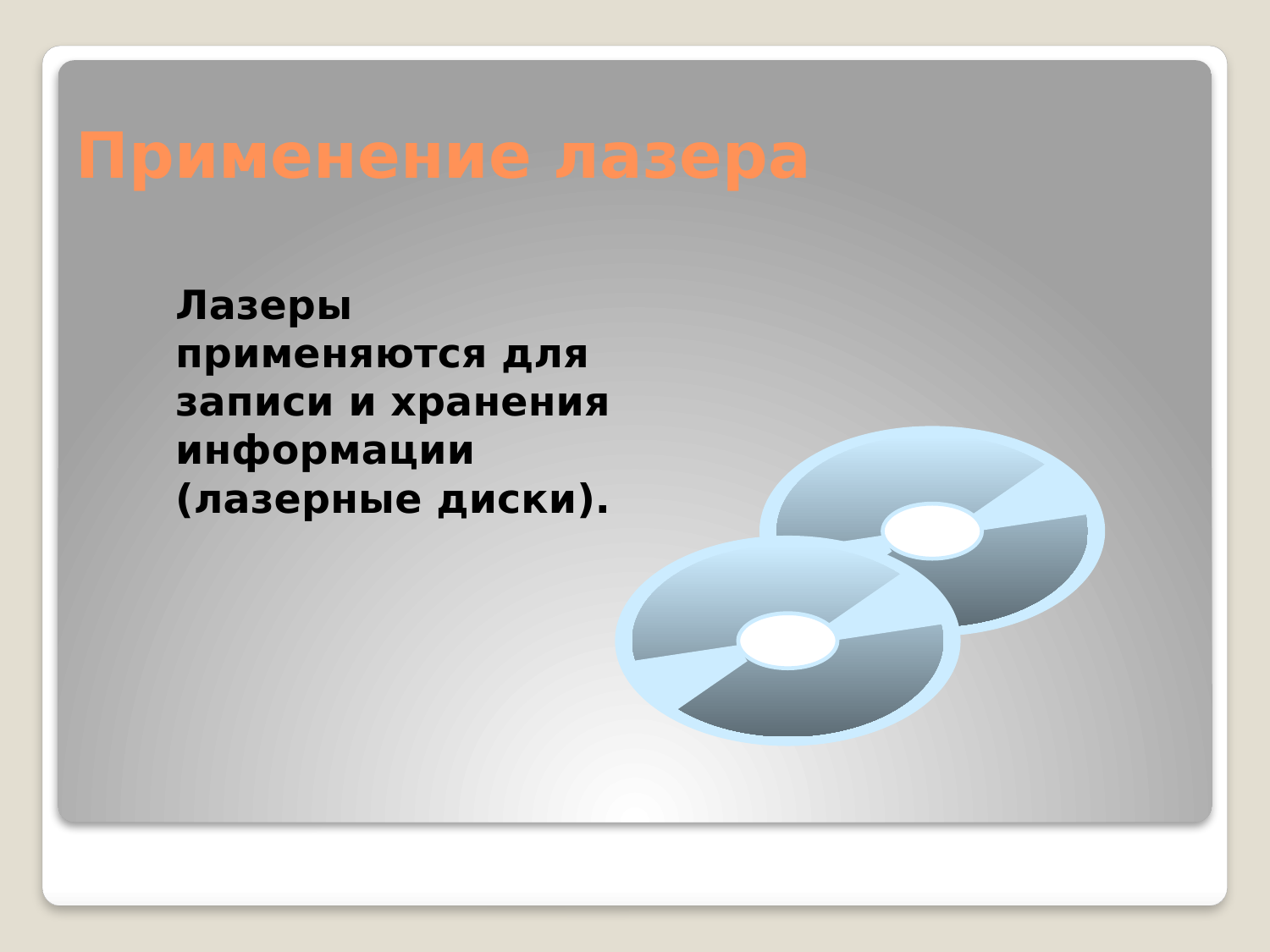

# Применение лазера
	Лазеры применяются для записи и хранения информации (лазерные диски).